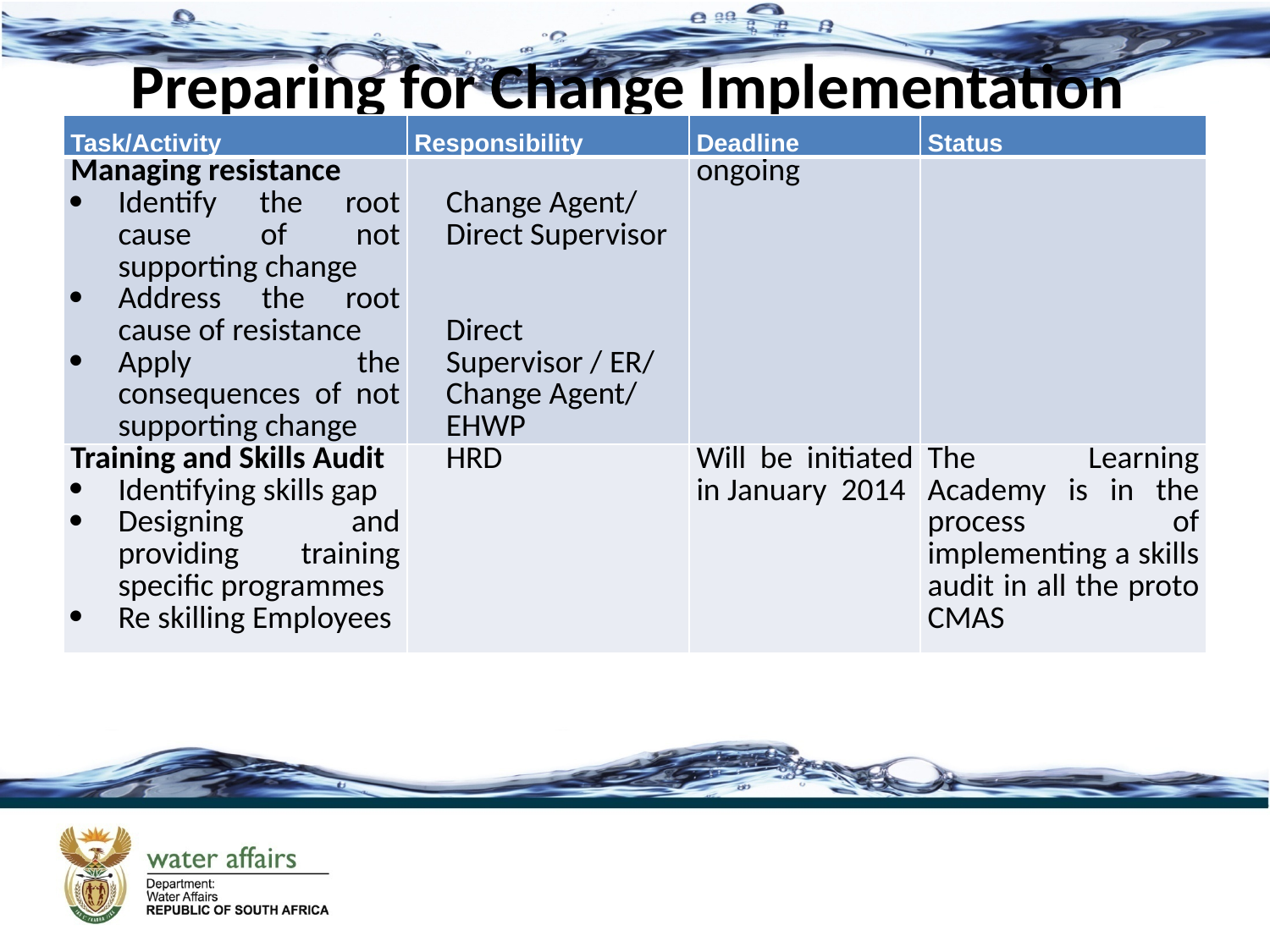

# Preparing for Change Implementation
| Task/Activity | Responsibility | Deadline | Status |
| --- | --- | --- | --- |
| Managing resistance Identify the root cause of not supporting change Address the root cause of resistance Apply the consequences of not supporting change | Change Agent/ Direct Supervisor Direct Supervisor / ER/ Change Agent/ EHWP | ongoing |  |
| Training and Skills Audit Identifying skills gap Designing and providing training specific programmes Re skilling Employees | HRD | Will be initiated in January 2014 | The Learning Academy is in the process of implementing a skills audit in all the proto CMAS |